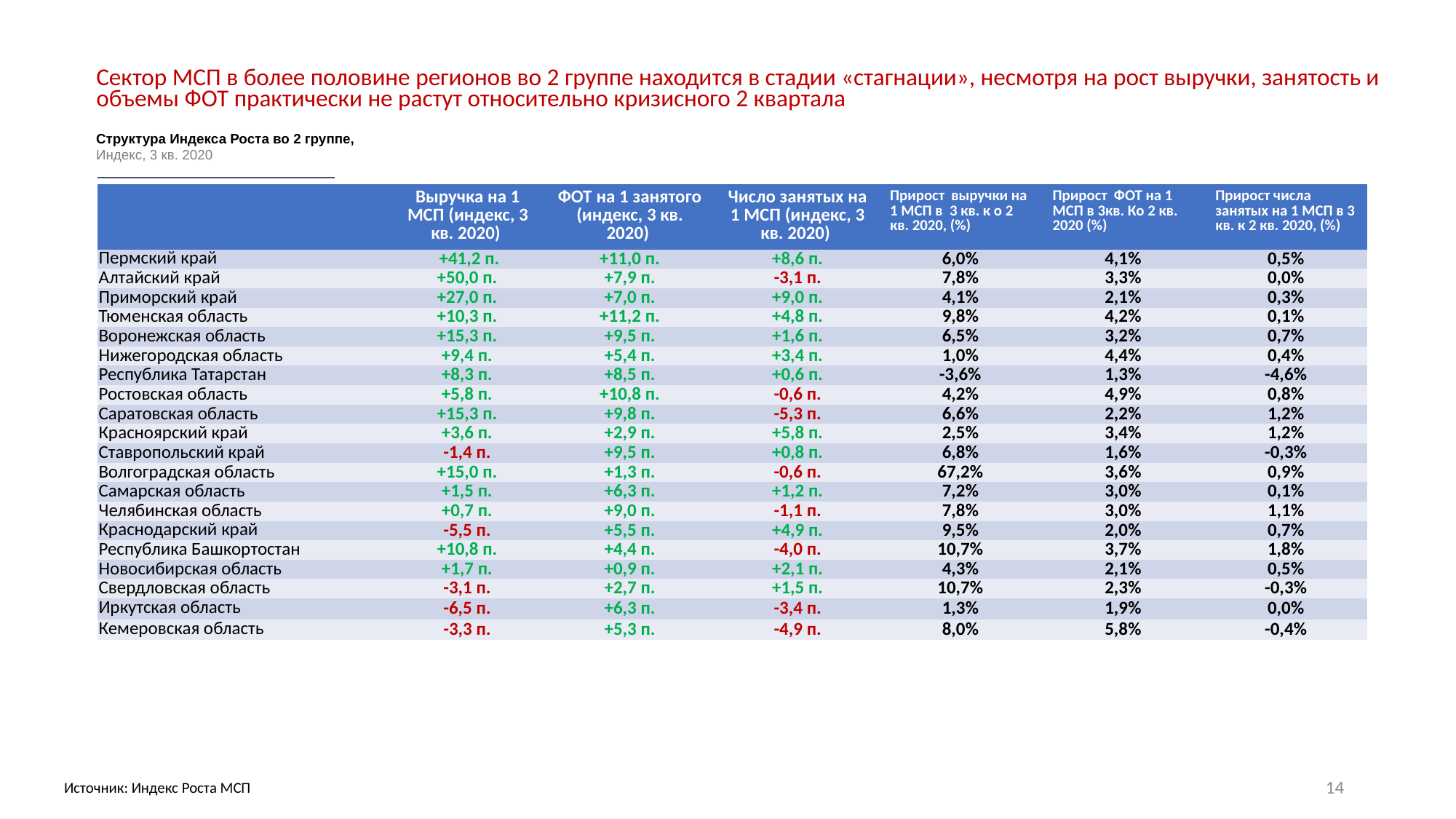

# Сектор МСП в более половине регионов во 2 группе находится в стадии «стагнации», несмотря на рост выручки, занятость и объемы ФОТ практически не растут относительно кризисного 2 квартала
Структура Индекса Роста во 2 группе,
Индекс, 3 кв. 2020
|  | Выручка на 1 МСП (индекс, 3 кв. 2020) | ФОТ на 1 занятого (индекс, 3 кв. 2020) | Число занятых на 1 МСП (индекс, 3 кв. 2020) | Прирост выручки на 1 МСП в 3 кв. к о 2 кв. 2020, (%) | Прирост ФОТ на 1 МСП в 3кв. Ко 2 кв. 2020 (%) | Прирост числа занятых на 1 МСП в 3 кв. к 2 кв. 2020, (%) |
| --- | --- | --- | --- | --- | --- | --- |
| Пермский край | +41,2 п. | +11,0 п. | +8,6 п. | 6,0% | 4,1% | 0,5% |
| Алтайский край | +50,0 п. | +7,9 п. | -3,1 п. | 7,8% | 3,3% | 0,0% |
| Приморский край | +27,0 п. | +7,0 п. | +9,0 п. | 4,1% | 2,1% | 0,3% |
| Тюменская область | +10,3 п. | +11,2 п. | +4,8 п. | 9,8% | 4,2% | 0,1% |
| Воронежская область | +15,3 п. | +9,5 п. | +1,6 п. | 6,5% | 3,2% | 0,7% |
| Нижегородская область | +9,4 п. | +5,4 п. | +3,4 п. | 1,0% | 4,4% | 0,4% |
| Республика Татарстан | +8,3 п. | +8,5 п. | +0,6 п. | -3,6% | 1,3% | -4,6% |
| Ростовская область | +5,8 п. | +10,8 п. | -0,6 п. | 4,2% | 4,9% | 0,8% |
| Саратовская область | +15,3 п. | +9,8 п. | -5,3 п. | 6,6% | 2,2% | 1,2% |
| Красноярский край | +3,6 п. | +2,9 п. | +5,8 п. | 2,5% | 3,4% | 1,2% |
| Ставропольский край | -1,4 п. | +9,5 п. | +0,8 п. | 6,8% | 1,6% | -0,3% |
| Волгоградская область | +15,0 п. | +1,3 п. | -0,6 п. | 67,2% | 3,6% | 0,9% |
| Самарская область | +1,5 п. | +6,3 п. | +1,2 п. | 7,2% | 3,0% | 0,1% |
| Челябинская область | +0,7 п. | +9,0 п. | -1,1 п. | 7,8% | 3,0% | 1,1% |
| Краснодарский край | -5,5 п. | +5,5 п. | +4,9 п. | 9,5% | 2,0% | 0,7% |
| Республика Башкортостан | +10,8 п. | +4,4 п. | -4,0 п. | 10,7% | 3,7% | 1,8% |
| Новосибирская область | +1,7 п. | +0,9 п. | +2,1 п. | 4,3% | 2,1% | 0,5% |
| Свердловская область | -3,1 п. | +2,7 п. | +1,5 п. | 10,7% | 2,3% | -0,3% |
| Иркутская область | -6,5 п. | +6,3 п. | -3,4 п. | 1,3% | 1,9% | 0,0% |
| Кемеровская область | -3,3 п. | +5,3 п. | -4,9 п. | 8,0% | 5,8% | -0,4% |
14
Источник: Индекс Роста МСП